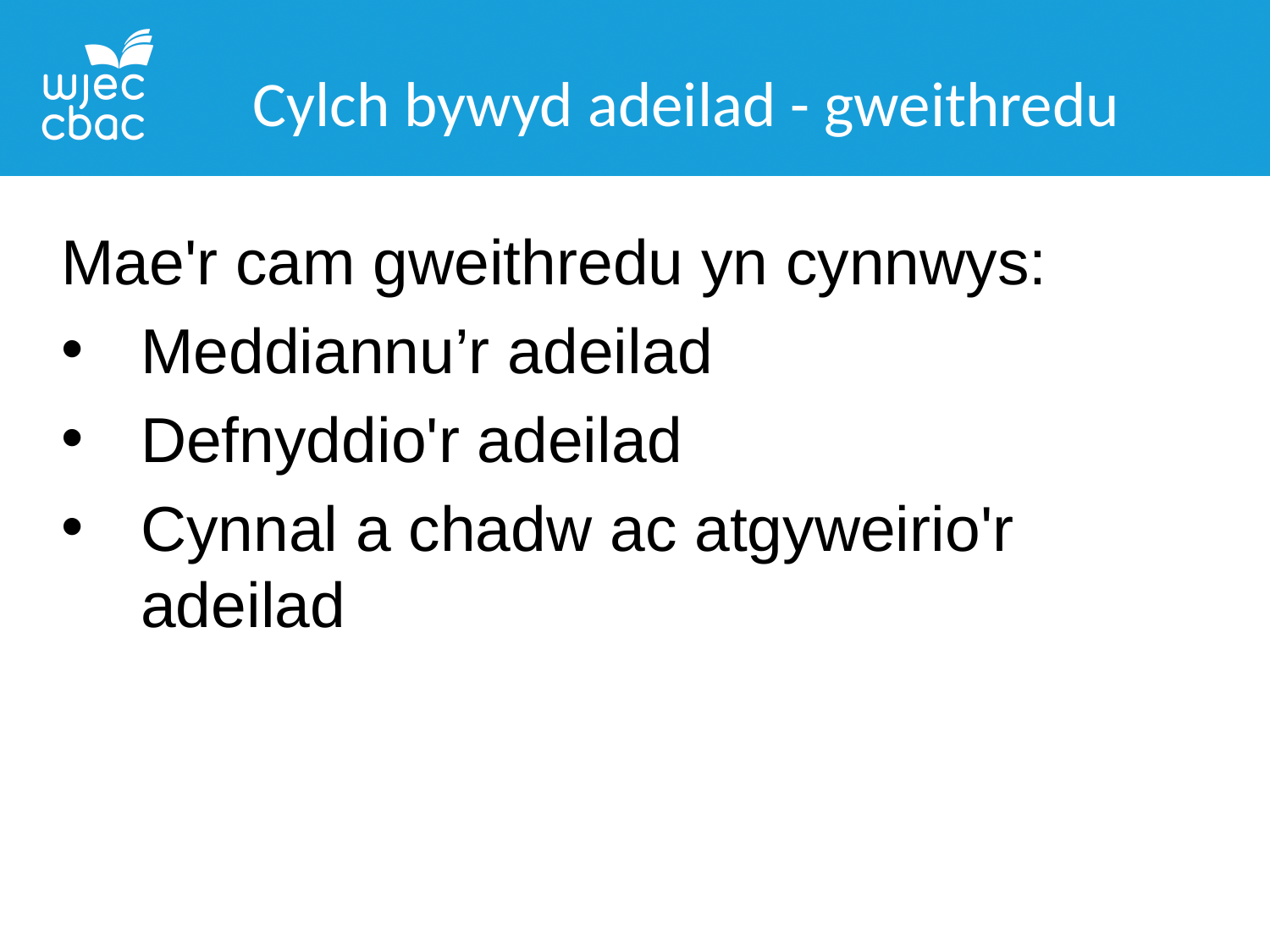

Cylch bywyd adeilad - gweithredu
Mae'r cam gweithredu yn cynnwys:
Meddiannu’r adeilad
Defnyddio'r adeilad
Cynnal a chadw ac atgyweirio'r adeilad